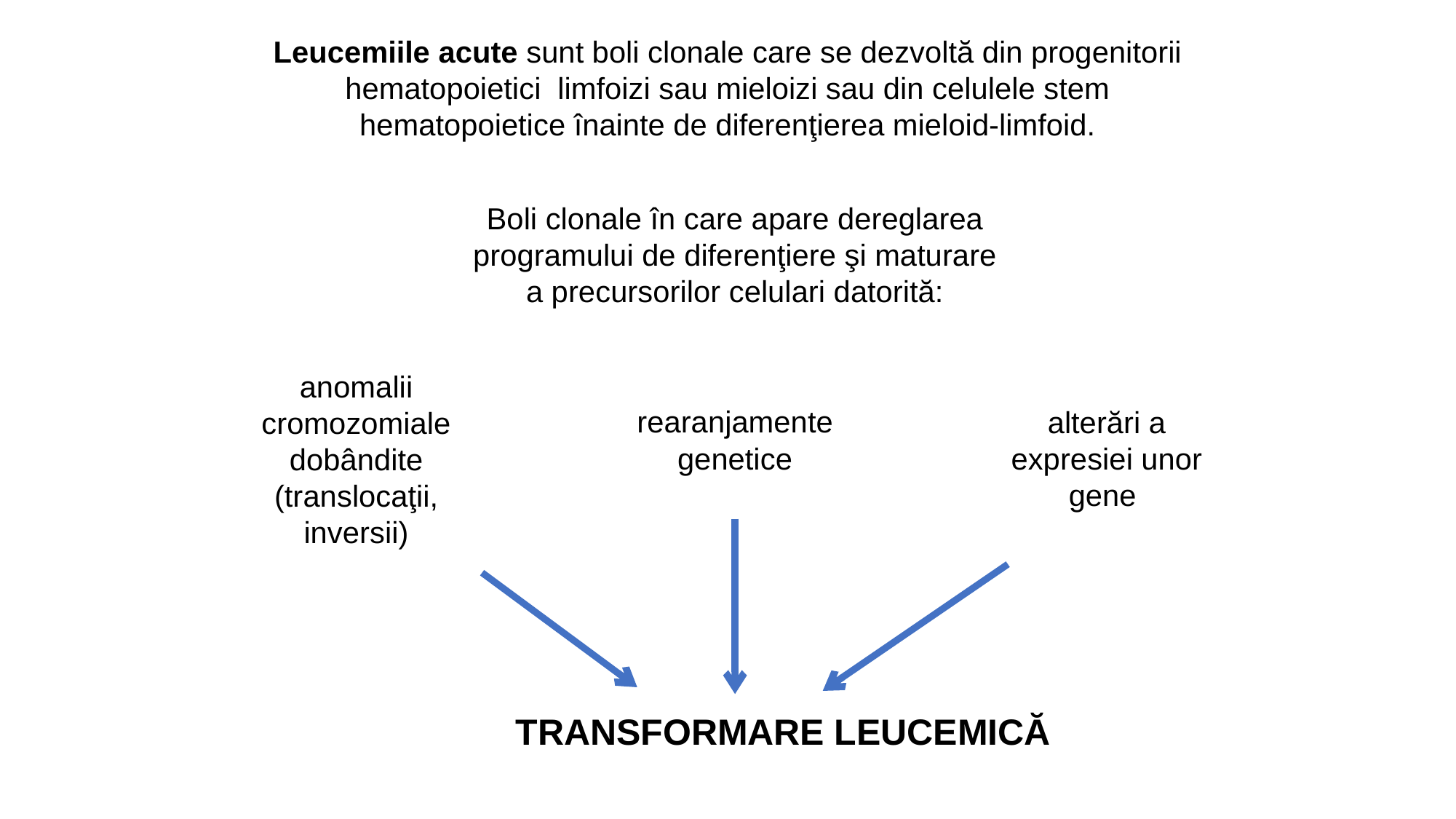

Leucemiile acute sunt boli clonale care se dezvoltă din progenitorii hematopoietici  limfoizi sau mieloizi sau din celulele stem hematopoietice înainte de diferenţierea mieloid-limfoid.
Boli clonale în care apare dereglarea programului de diferenţiere şi maturare a precursorilor celulari datorită:
anomalii cromozomiale dobândite (translocaţii, inversii)
alterări a expresiei unor gene
rearanjamente genetice
TRANSFORMARE LEUCEMICĂ